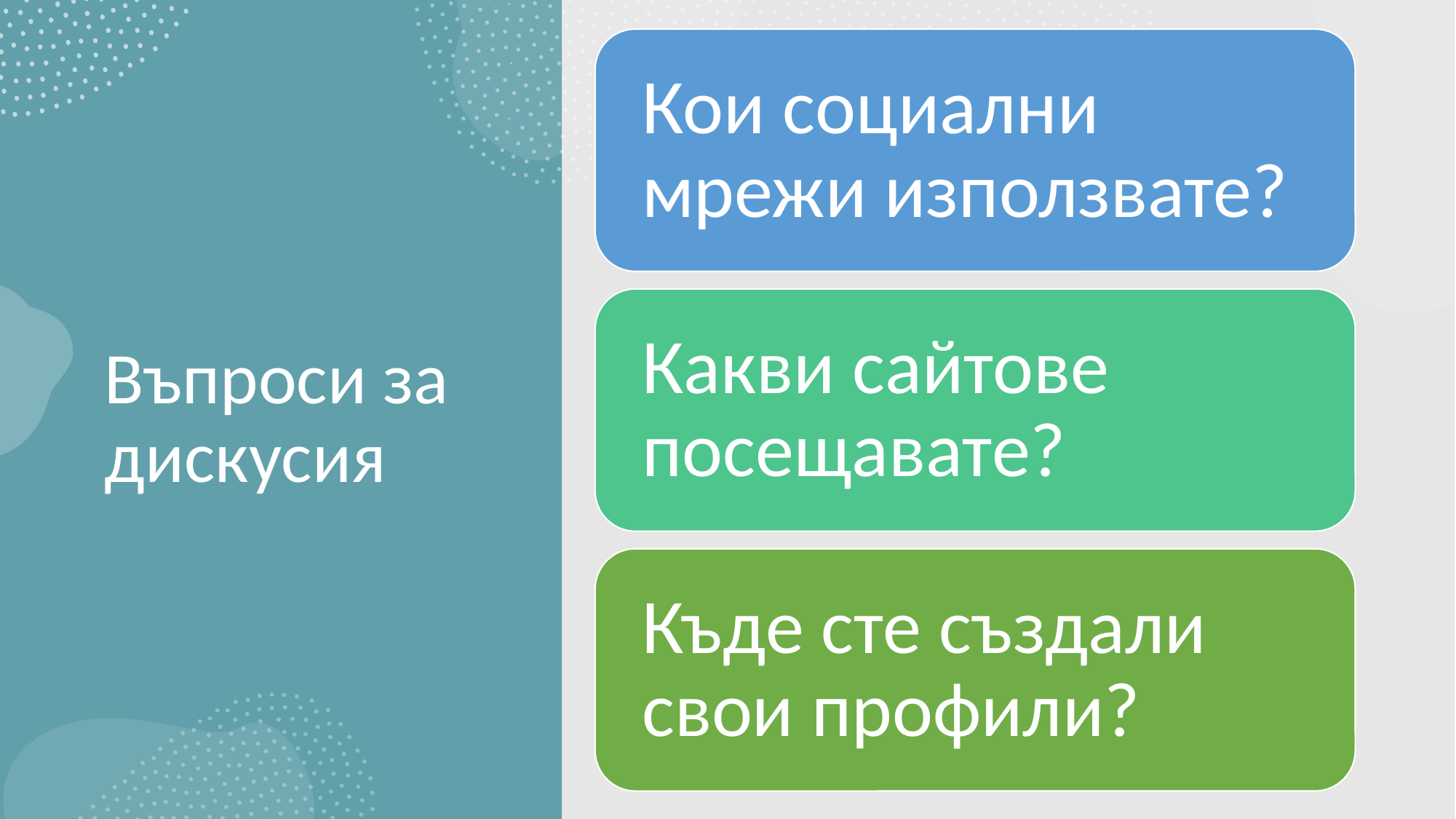

Кои социални мрежи използвате?
Какви сайтове посещавате?
Къде сте създали свои профили?
# Въпроси за дискусия